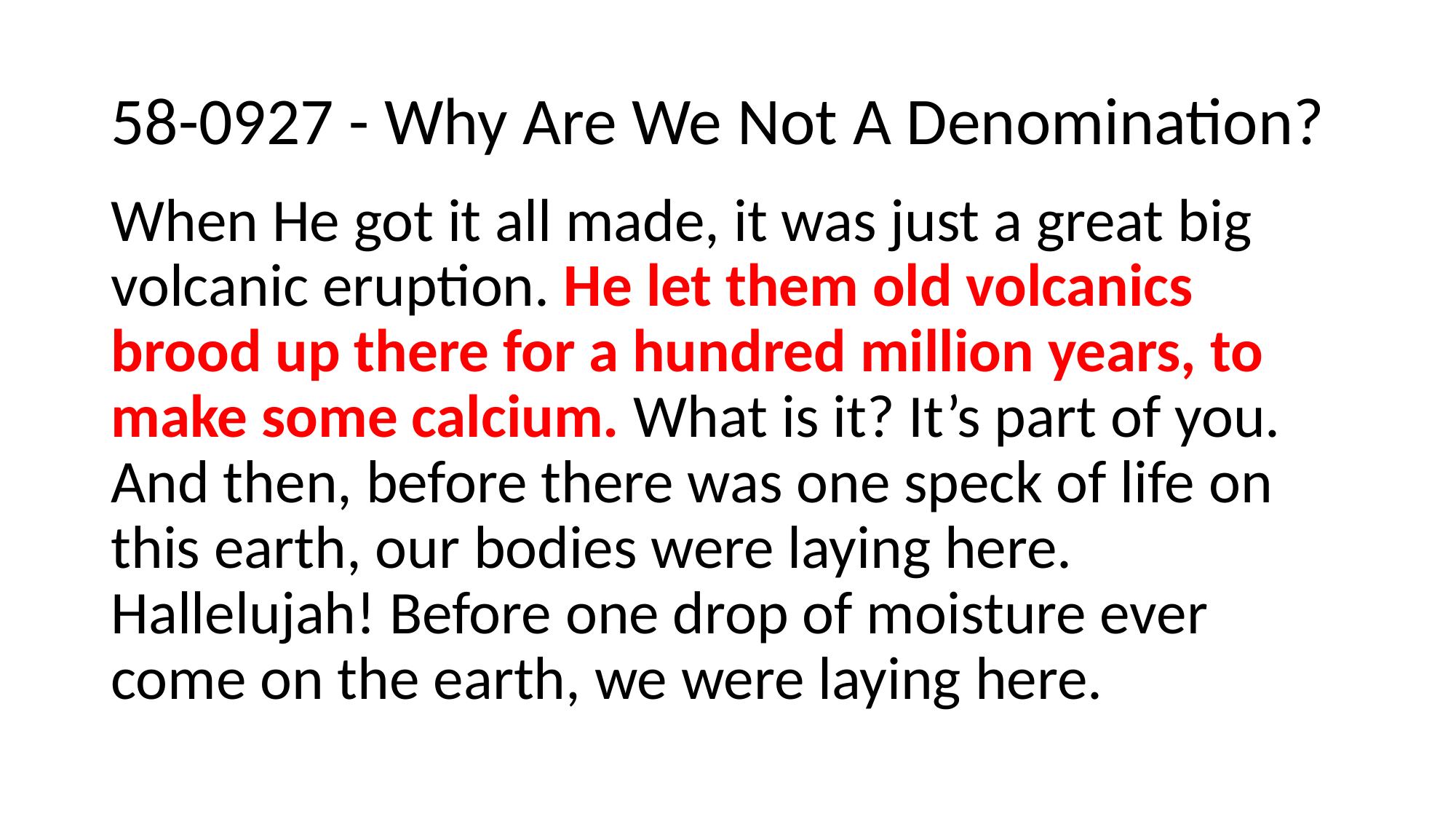

# 58-0927 - Why Are We Not A Denomination?
When He got it all made, it was just a great big volcanic eruption. He let them old volcanics brood up there for a hundred million years, to make some calcium. What is it? It’s part of you. And then, before there was one speck of life on this earth, our bodies were laying here. Hallelujah! Before one drop of moisture ever come on the earth, we were laying here.